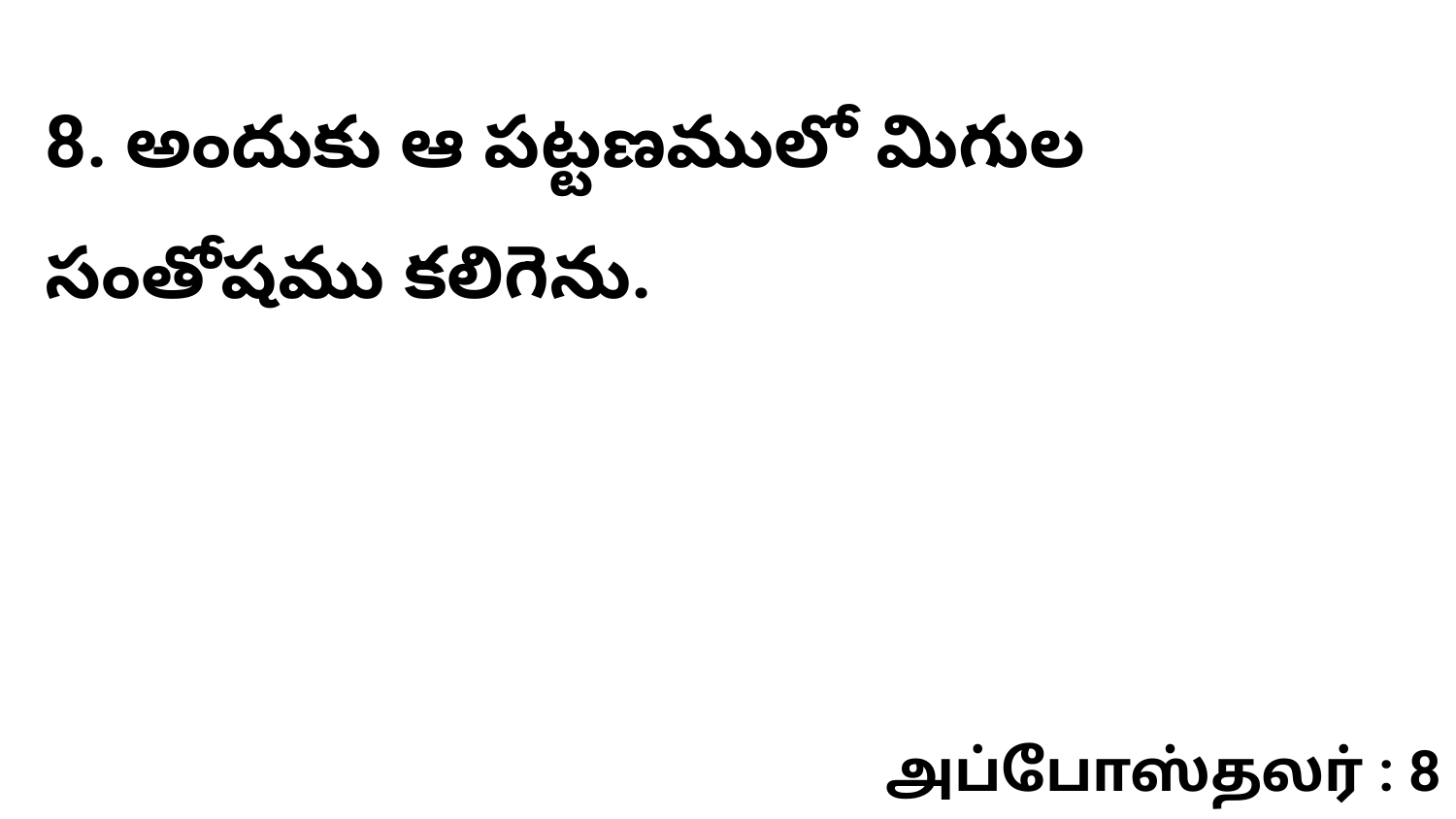

8. అందుకు ఆ పట్టణములో మిగుల సంతోషము కలిగెను.
அப்போஸ்தலர் : 8